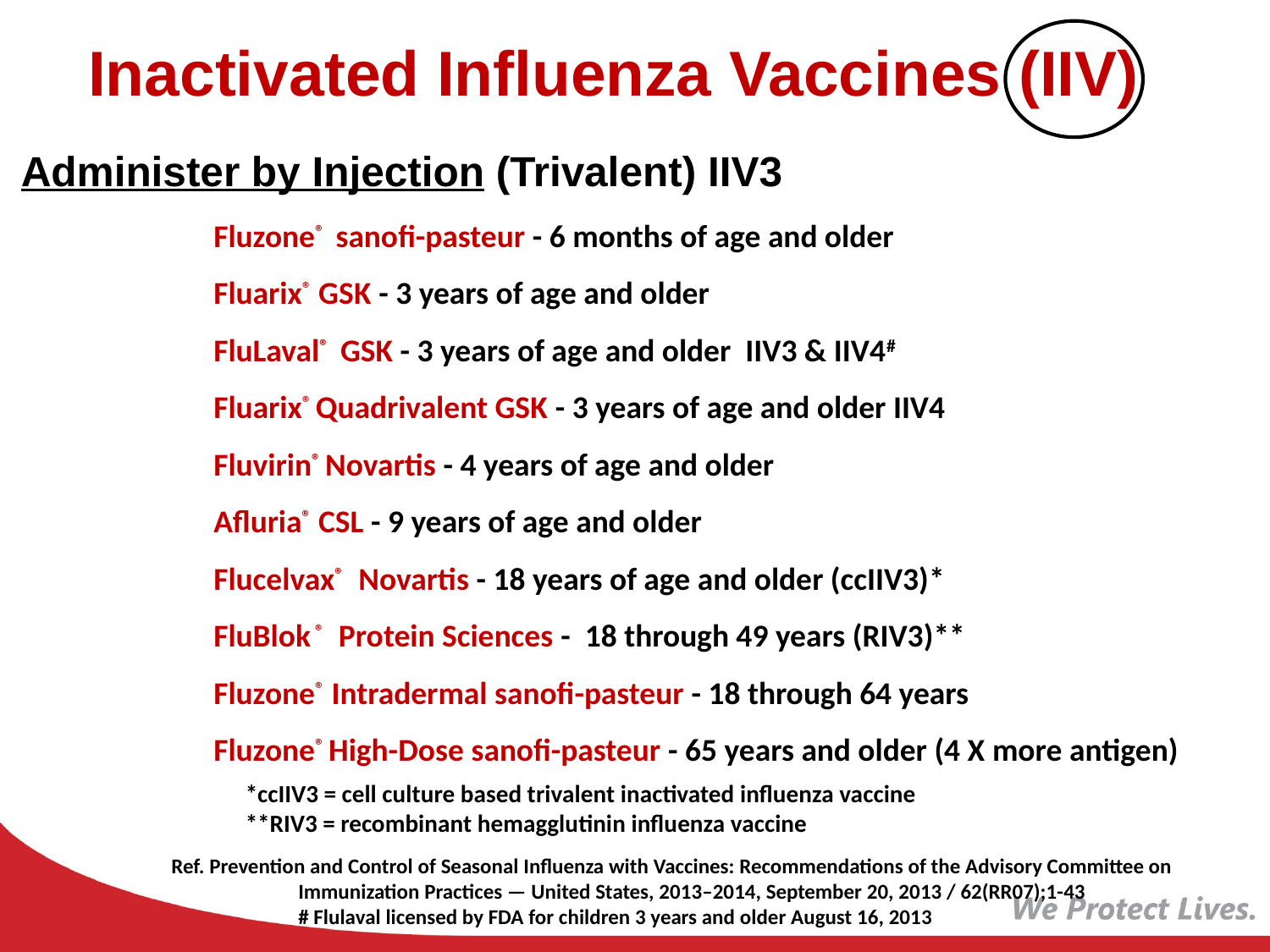

Inactivated Influenza Vaccines (IIV)

 Administer by Injection (Trivalent) IIV3
Fluzone®  sanofi-pasteur - 6 months of age and older
Fluarix® GSK - 3 years of age and older
FluLaval®  GSK - 3 years of age and older  IIV3 & IIV4#
Fluarix® Quadrivalent GSK - 3 years of age and older IIV4
Fluvirin® Novartis - 4 years of age and older
Afluria® CSL - 9 years of age and older
Flucelvax®  Novartis - 18 years of age and older (ccIIV3)*
FluBlok ®  Protein Sciences -  18 through 49 years (RIV3)**
Fluzone® Intradermal sanofi-pasteur - 18 through 64 years
Fluzone® High-Dose sanofi-pasteur - 65 years and older (4 X more antigen)

*ccIIV3 = cell culture based trivalent inactivated influenza vaccine
**RIV3 = recombinant hemagglutinin influenza vaccine
Ref. Prevention and Control of Seasonal Influenza with Vaccines: Recommendations of the Advisory Committee on 	Immunization Practices — United States, 2013–2014, September 20, 2013 / 62(RR07);1-43
	# Flulaval licensed by FDA for children 3 years and older August 16, 2013